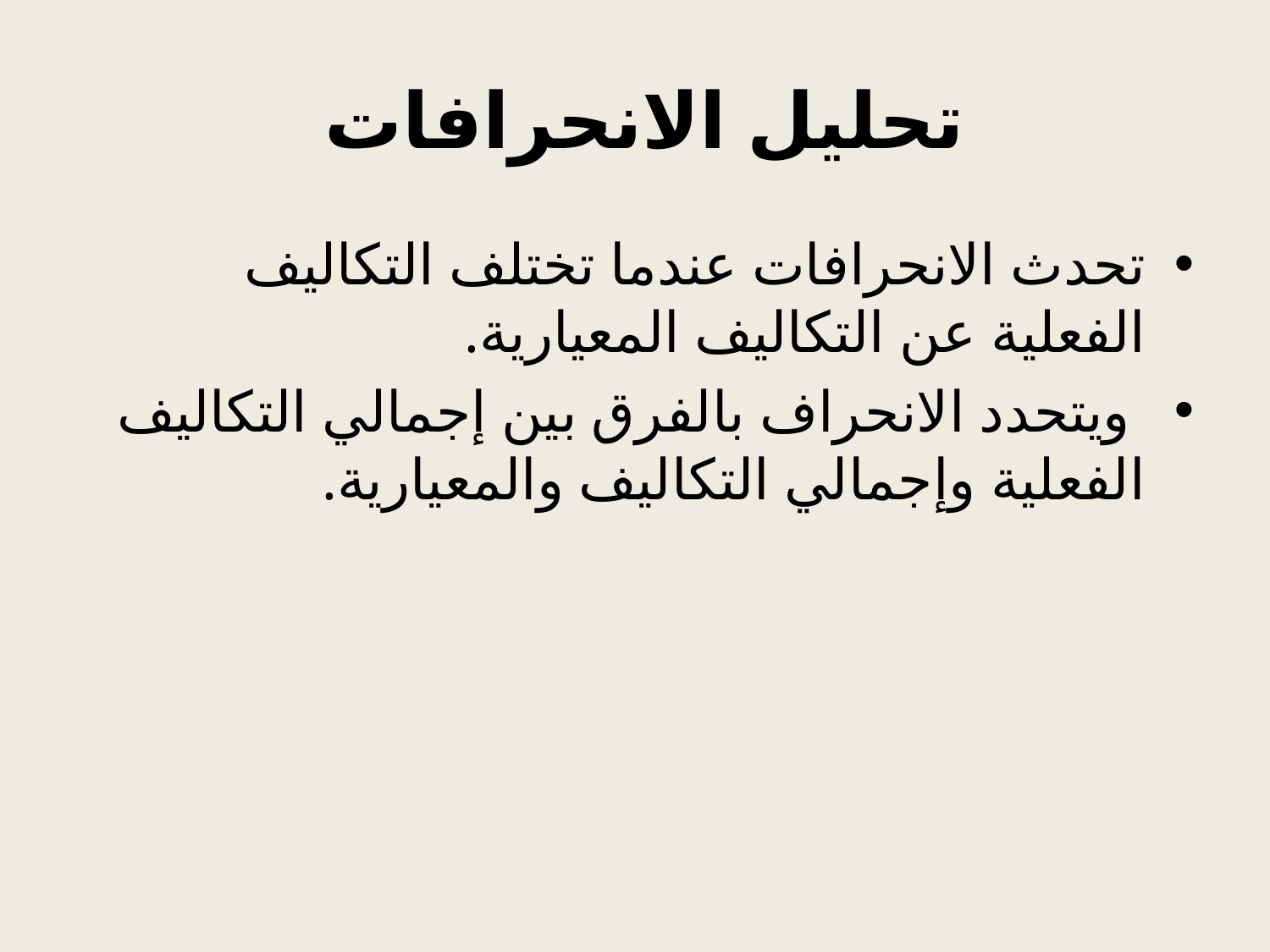

# تحليل الانحرافات
تحدث الانحرافات عندما تختلف التكاليف الفعلية عن التكاليف المعيارية.
 ويتحدد الانحراف بالفرق بين إجمالي التكاليف الفعلية وإجمالي التكاليف والمعيارية.